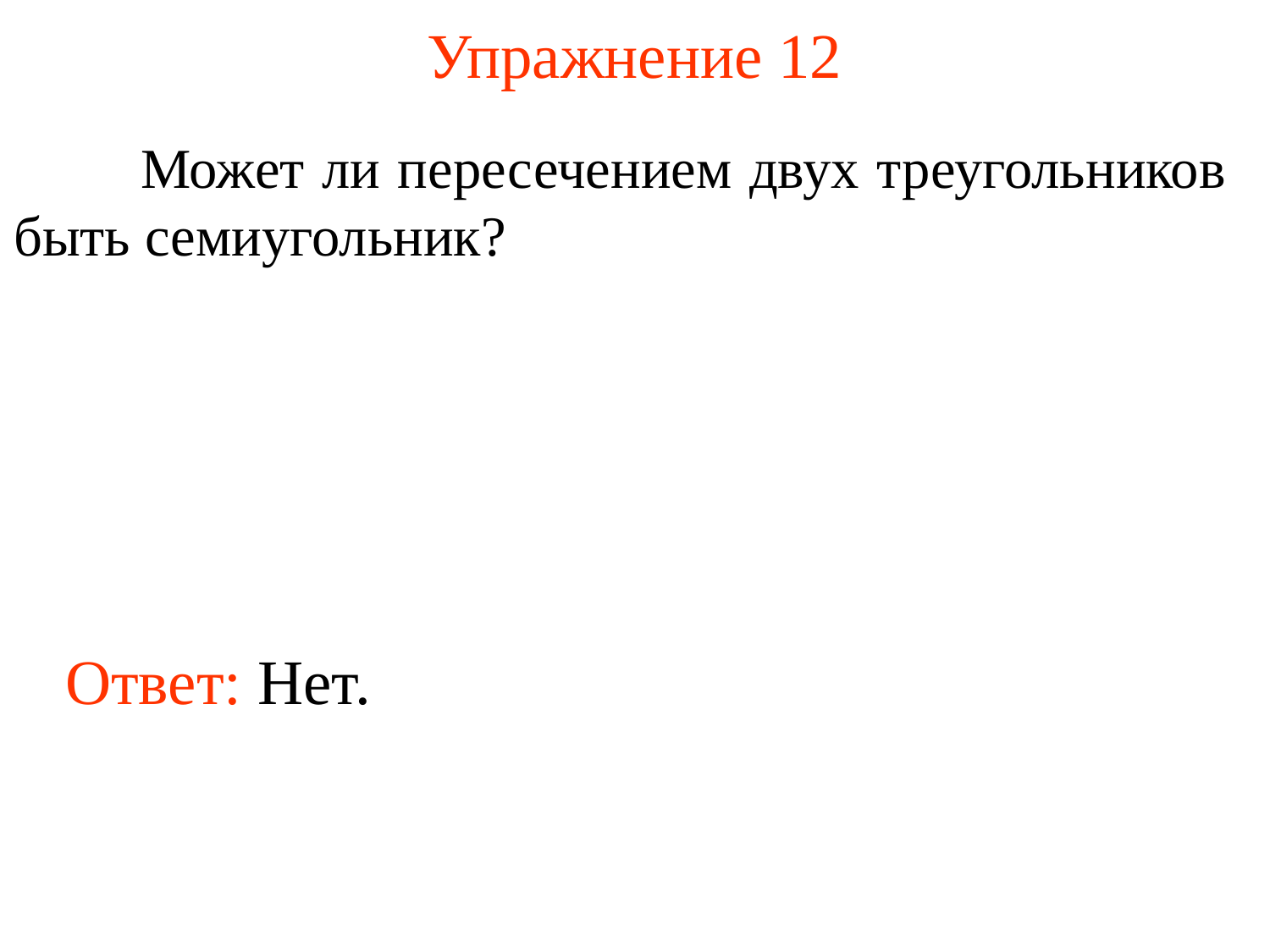

# Упражнение 12
	Может ли пересечением двух треугольников быть семиугольник?
Ответ: Нет.